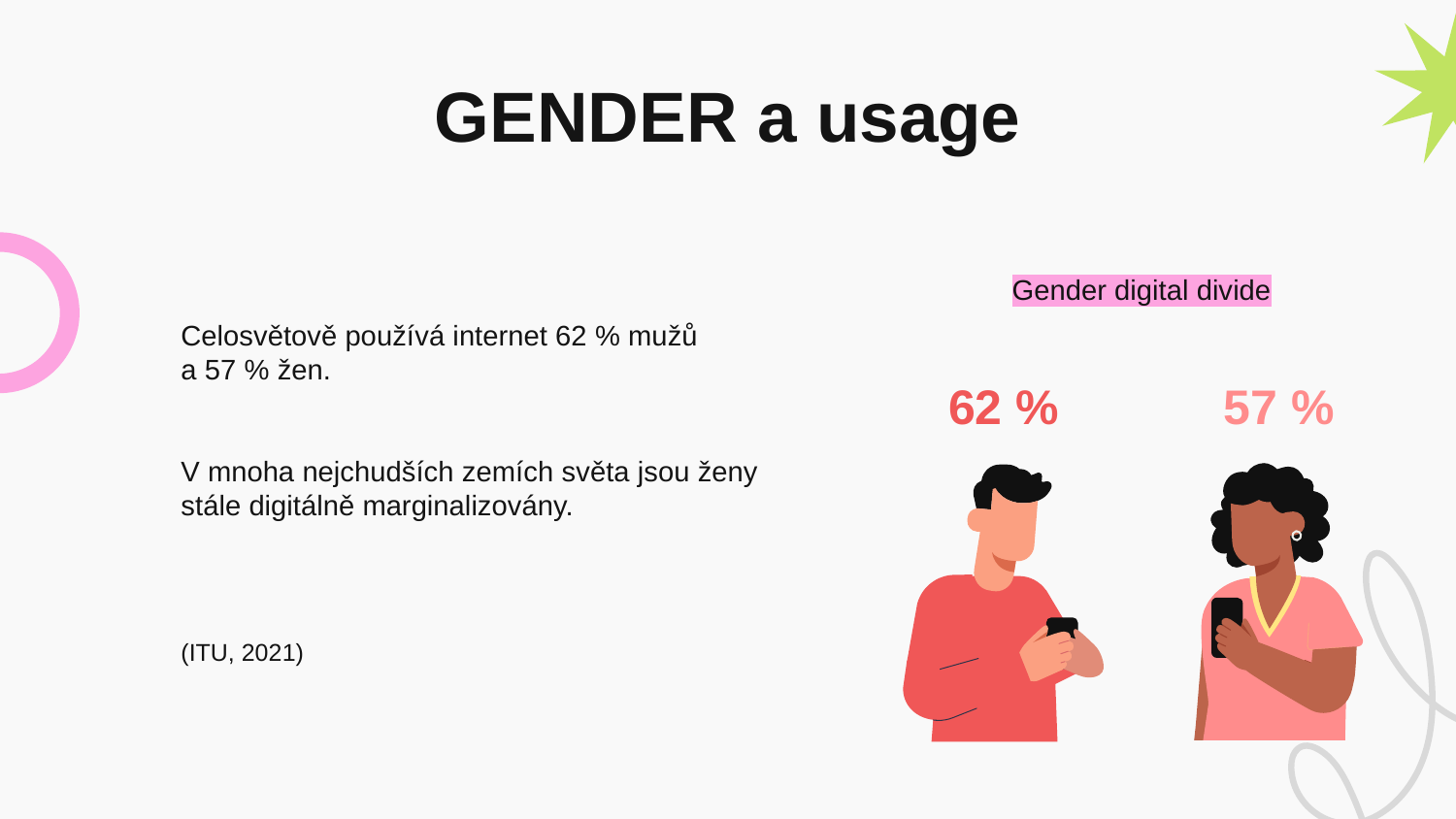

# GENDER a usage
Gender digital divide
Celosvětově používá internet 62 % mužů
a 57 % žen.

V mnoha nejchudších zemích světa jsou ženy stále digitálně marginalizovány.

(ITU, 2021)
62 %
57 %